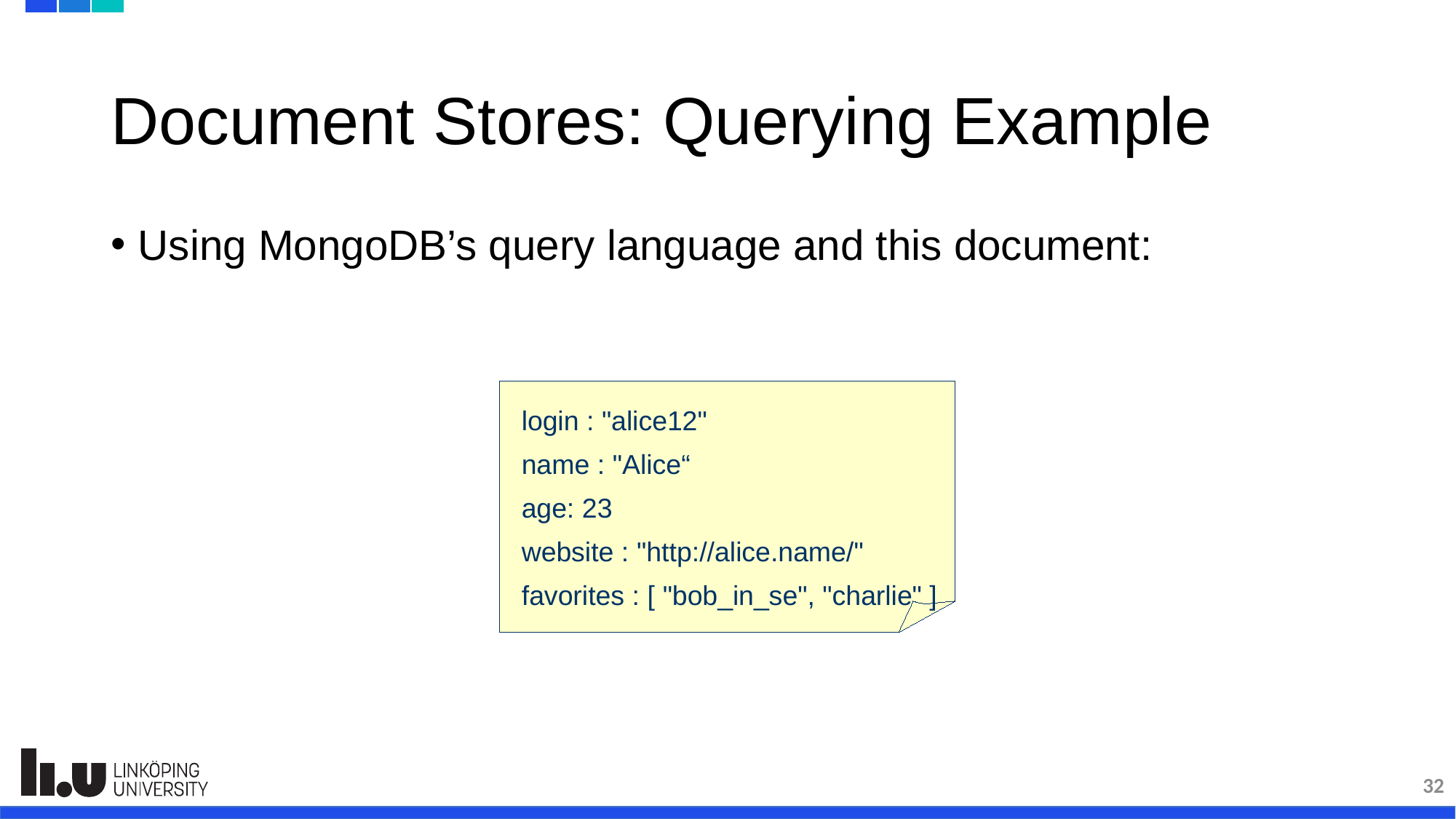

# Document Stores: Querying Example
Using MongoDB’s query language and this document:
login : "alice12"
name : "Alice“
age: 23
website : "http://alice.name/"
favorites : [ "bob_in_se", "charlie" ]
32